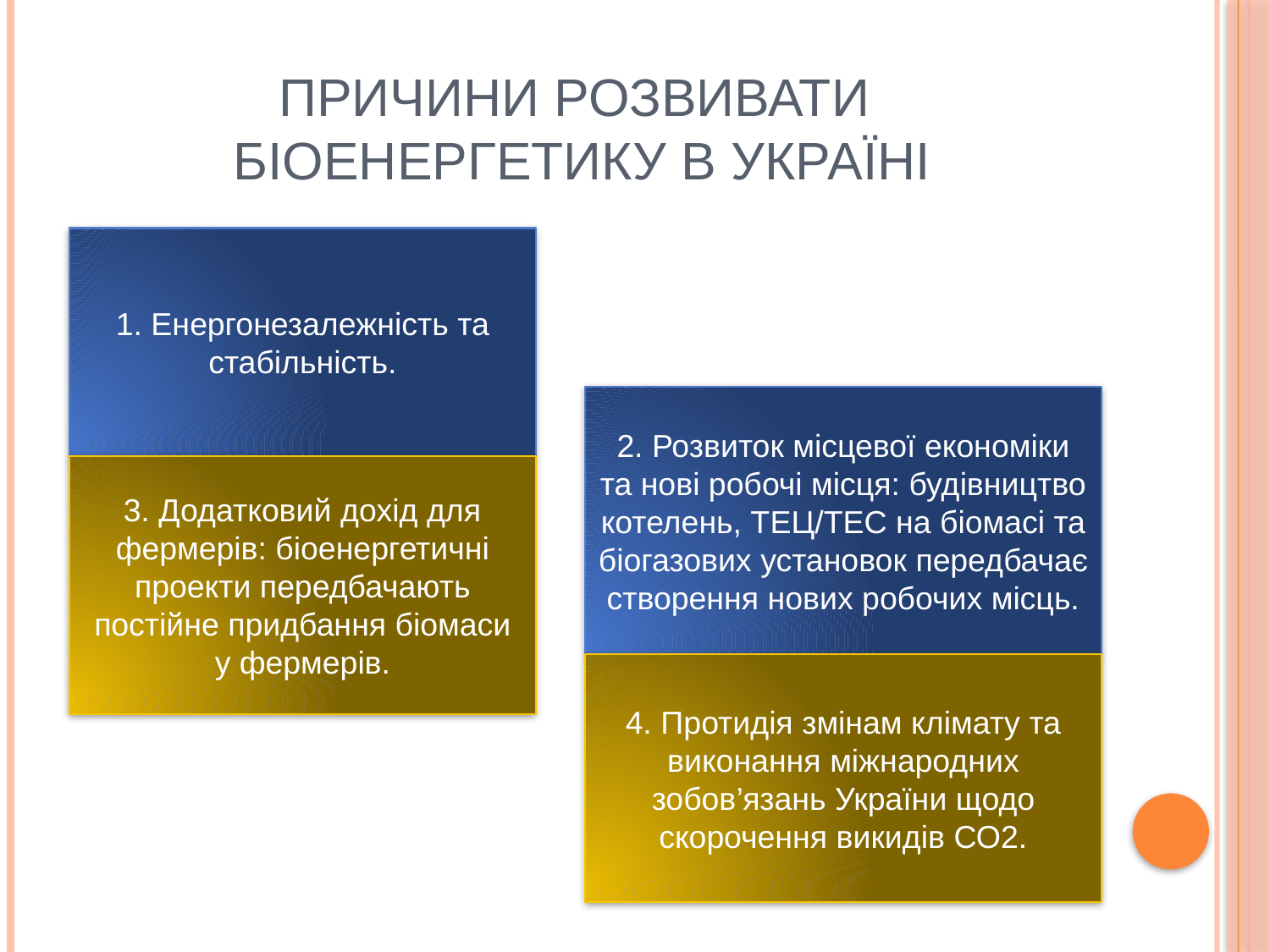

# Причини розвивати біоенергетику в Україні

1. Енергонезалежність та стабільність.
2. Розвиток місцевої економіки та нові робочі місця: будівництво котелень, ТЕЦ/ТЕС на біомасі та біогазових установок передбачає створення нових робочих місць.
3. Додатковий дохід для фермерів: біоенергетичні проекти передбачають постійне придбання біомаси у фермерів.
4. Протидія змінам клімату та виконання міжнародних зобов’язань України щодо скорочення викидів СО2.